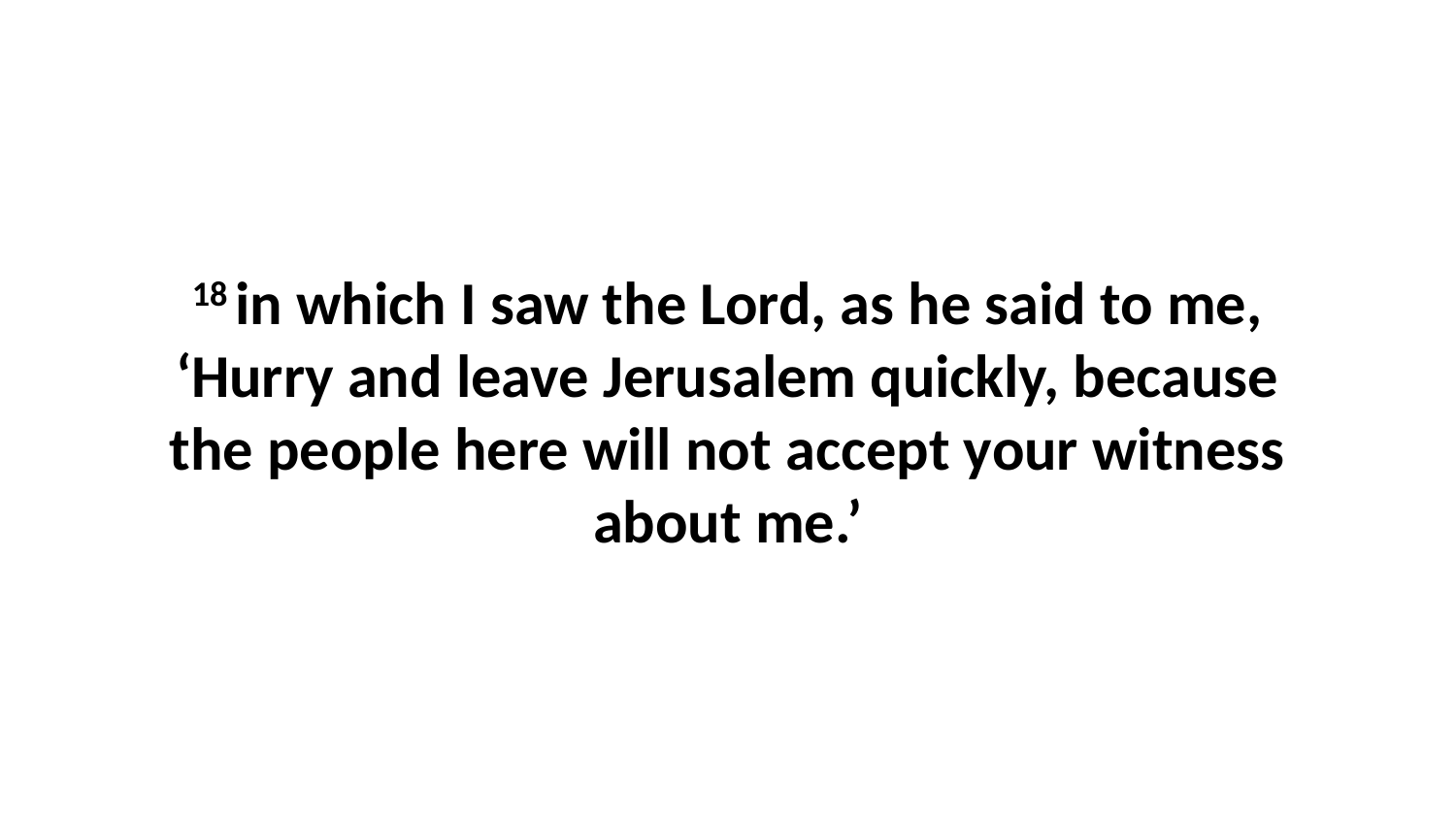

18 in which I saw the Lord, as he said to me, ‘Hurry and leave Jerusalem quickly, because the people here will not accept your witness about me.’